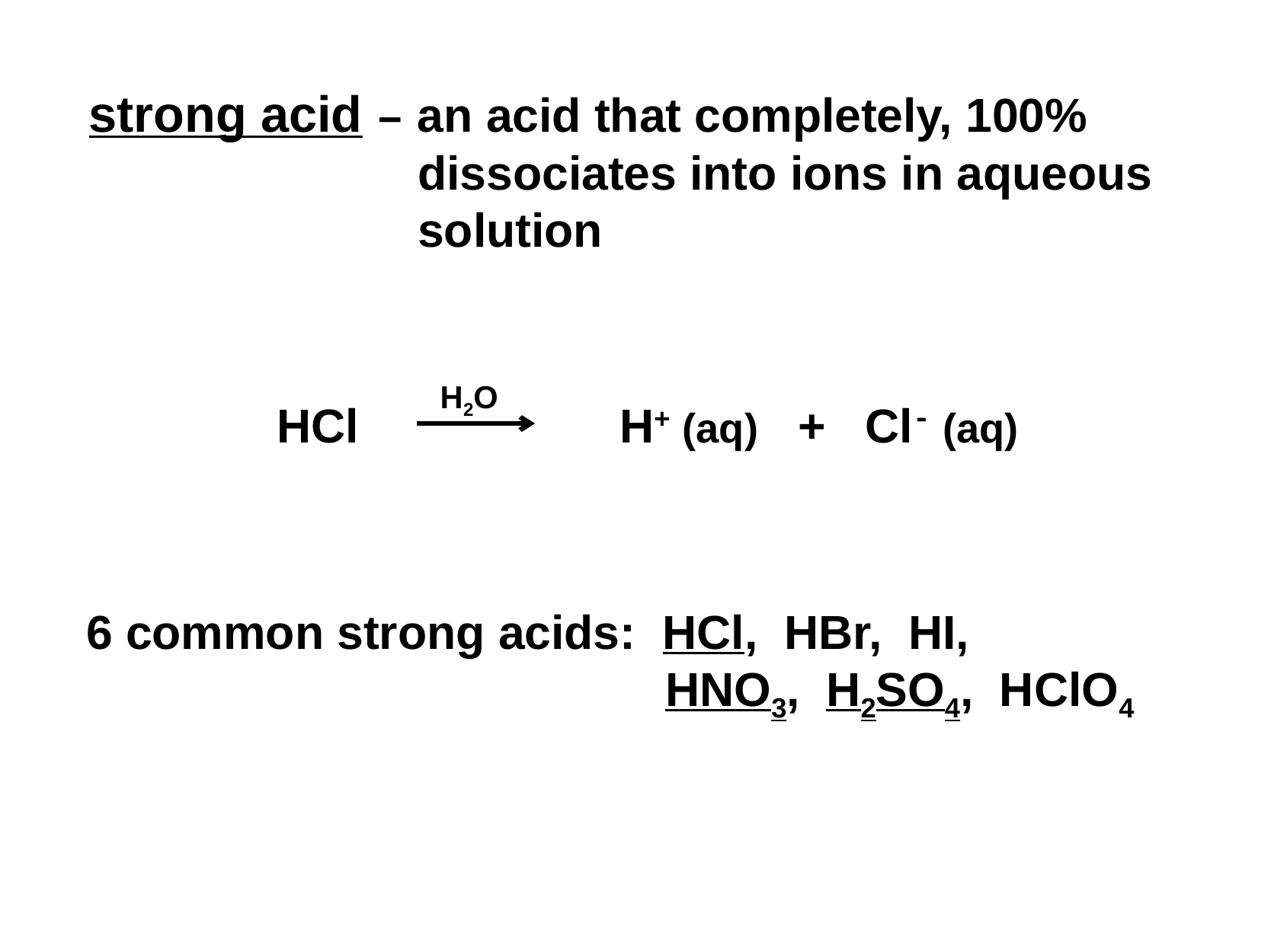

strong acid – an acid that completely, 100% dissociates into ions in aqueous solution
H2O
HCl	 		H+ (aq)   +   Cl- (aq)
6 common strong acids:  HCl,  HBr,  HI,
HNO3,  H2SO4,  HClO4